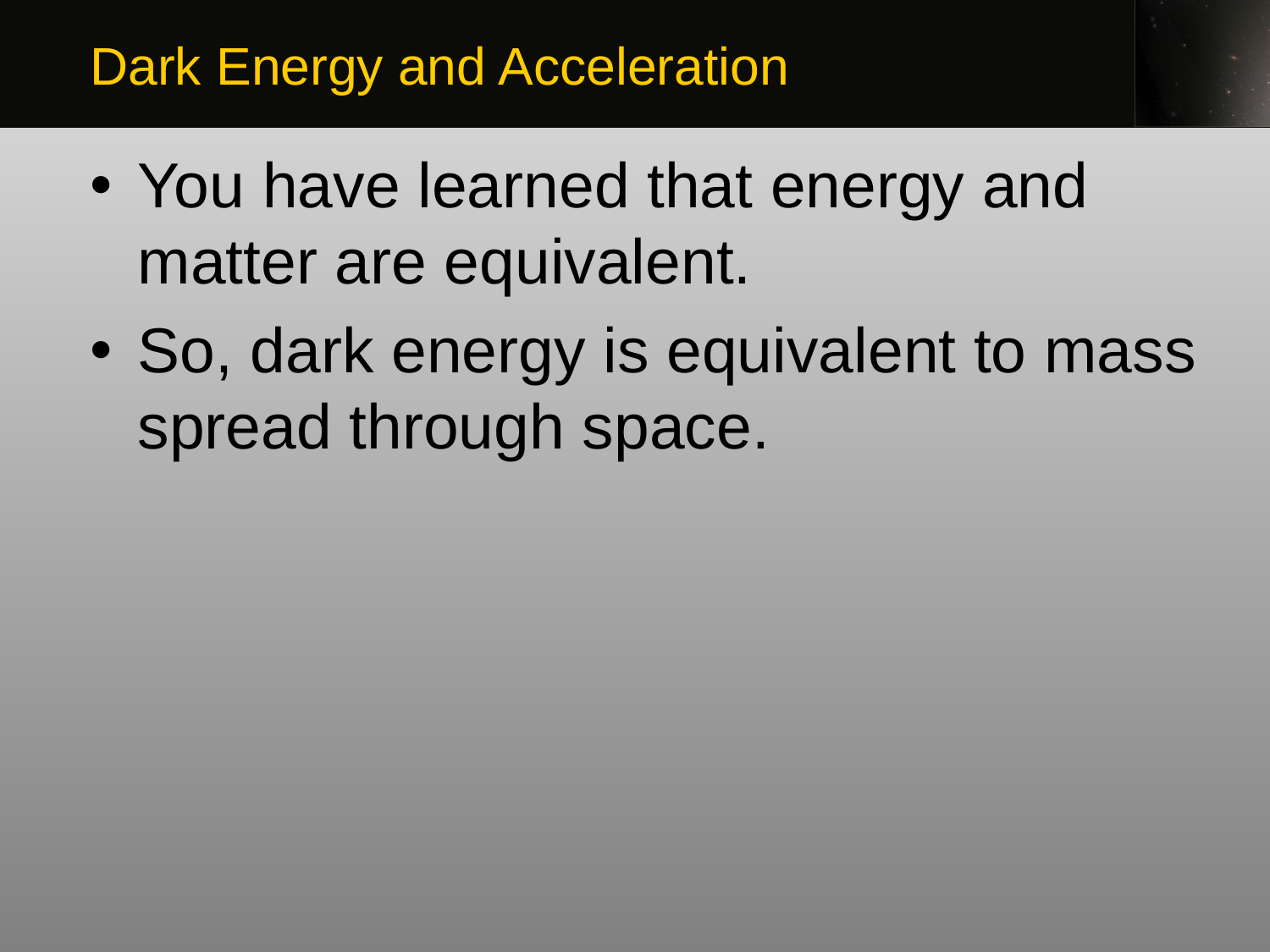

Dark Energy and Acceleration
You have learned that energy and matter are equivalent.
So, dark energy is equivalent to mass spread through space.